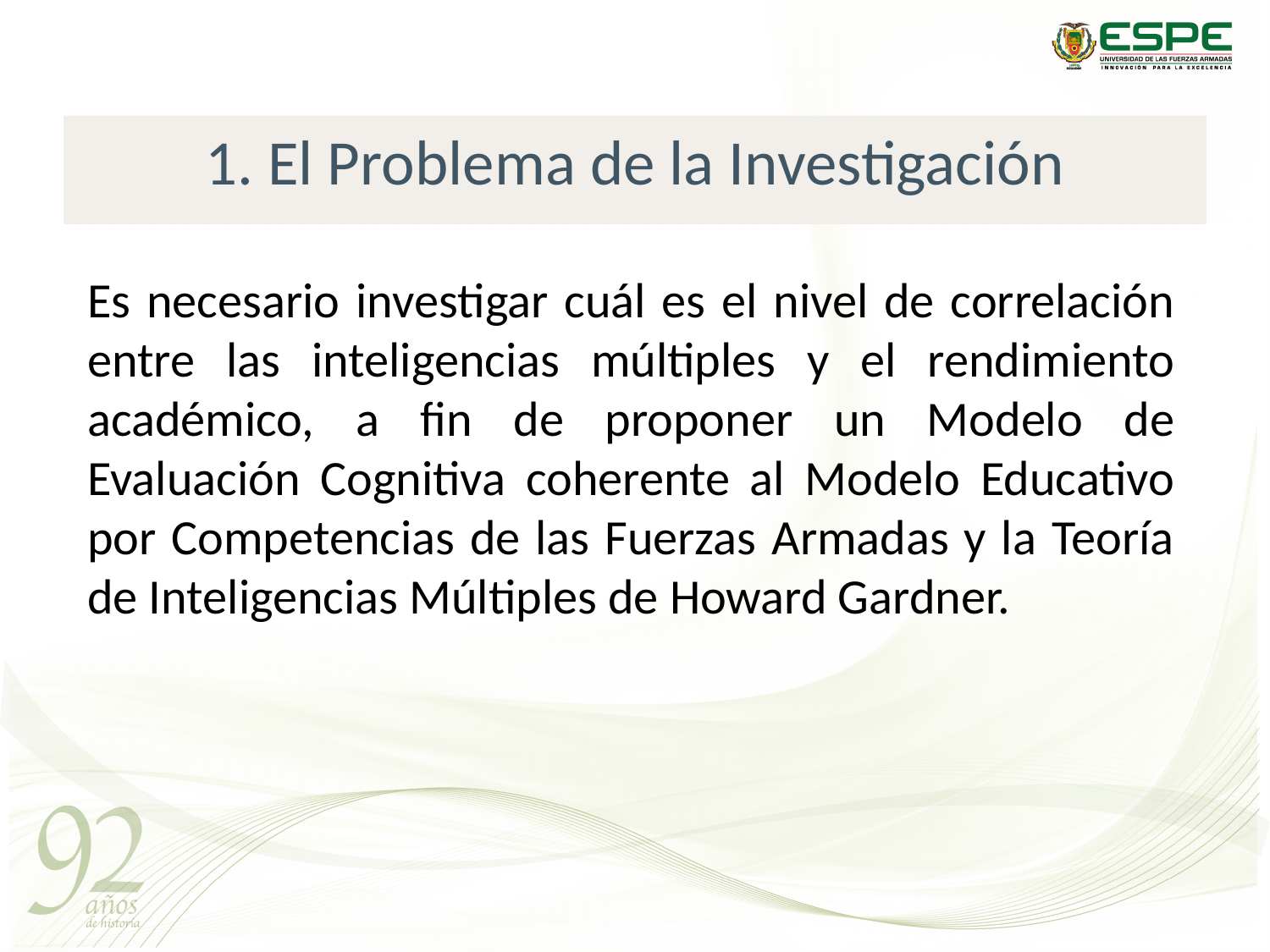

# 1. El Problema de la Investigación
Es necesario investigar cuál es el nivel de correlación entre las inteligencias múltiples y el rendimiento académico, a fin de proponer un Modelo de Evaluación Cognitiva coherente al Modelo Educativo por Competencias de las Fuerzas Armadas y la Teoría de Inteligencias Múltiples de Howard Gardner.